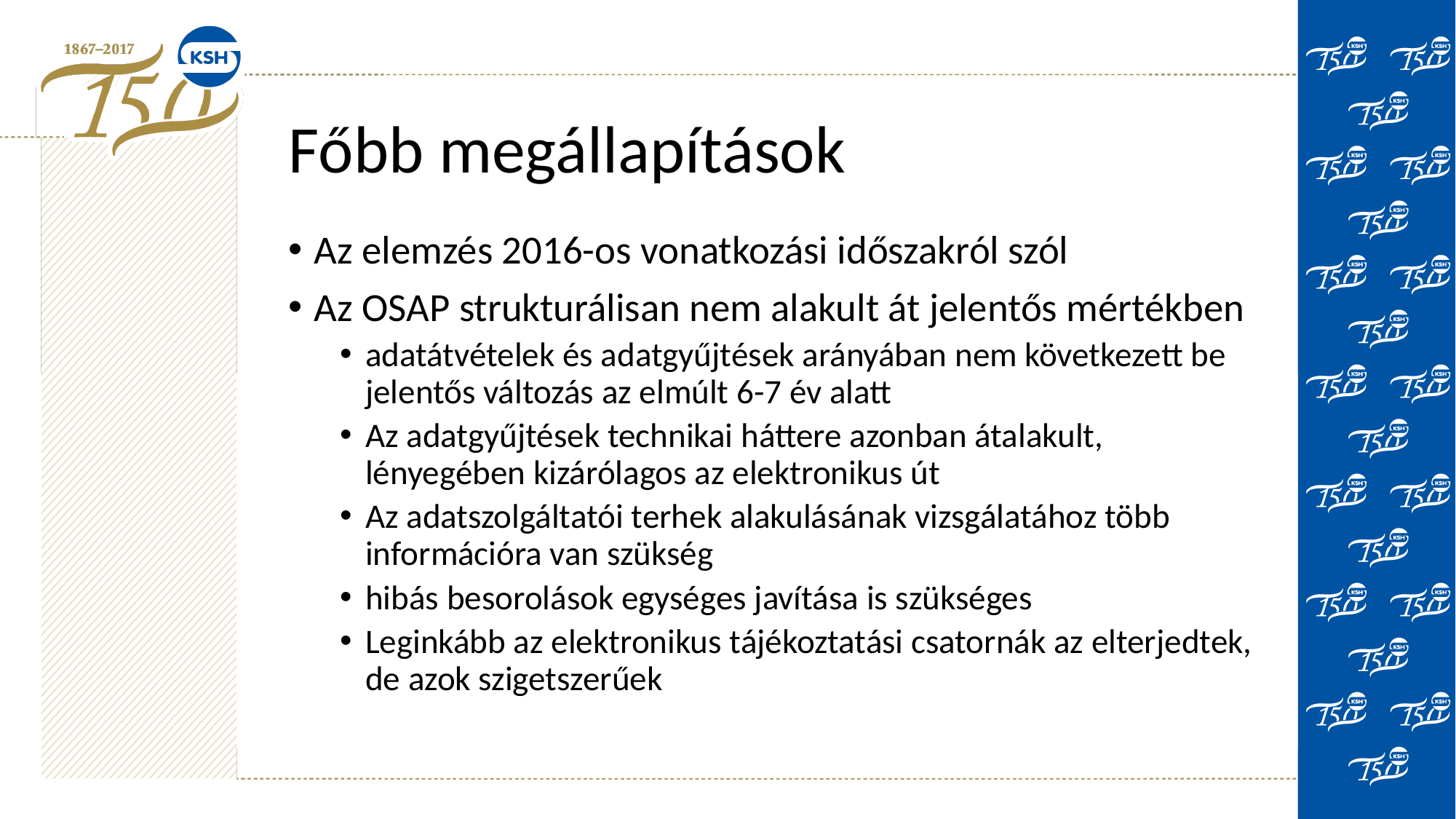

# Főbb megállapítások
Az elemzés 2016-os vonatkozási időszakról szól
Az OSAP strukturálisan nem alakult át jelentős mértékben
adatátvételek és adatgyűjtések arányában nem következett be jelentős változás az elmúlt 6-7 év alatt
Az adatgyűjtések technikai háttere azonban átalakult, lényegében kizárólagos az elektronikus út
Az adatszolgáltatói terhek alakulásának vizsgálatához több információra van szükség
hibás besorolások egységes javítása is szükséges
Leginkább az elektronikus tájékoztatási csatornák az elterjedtek, de azok szigetszerűek